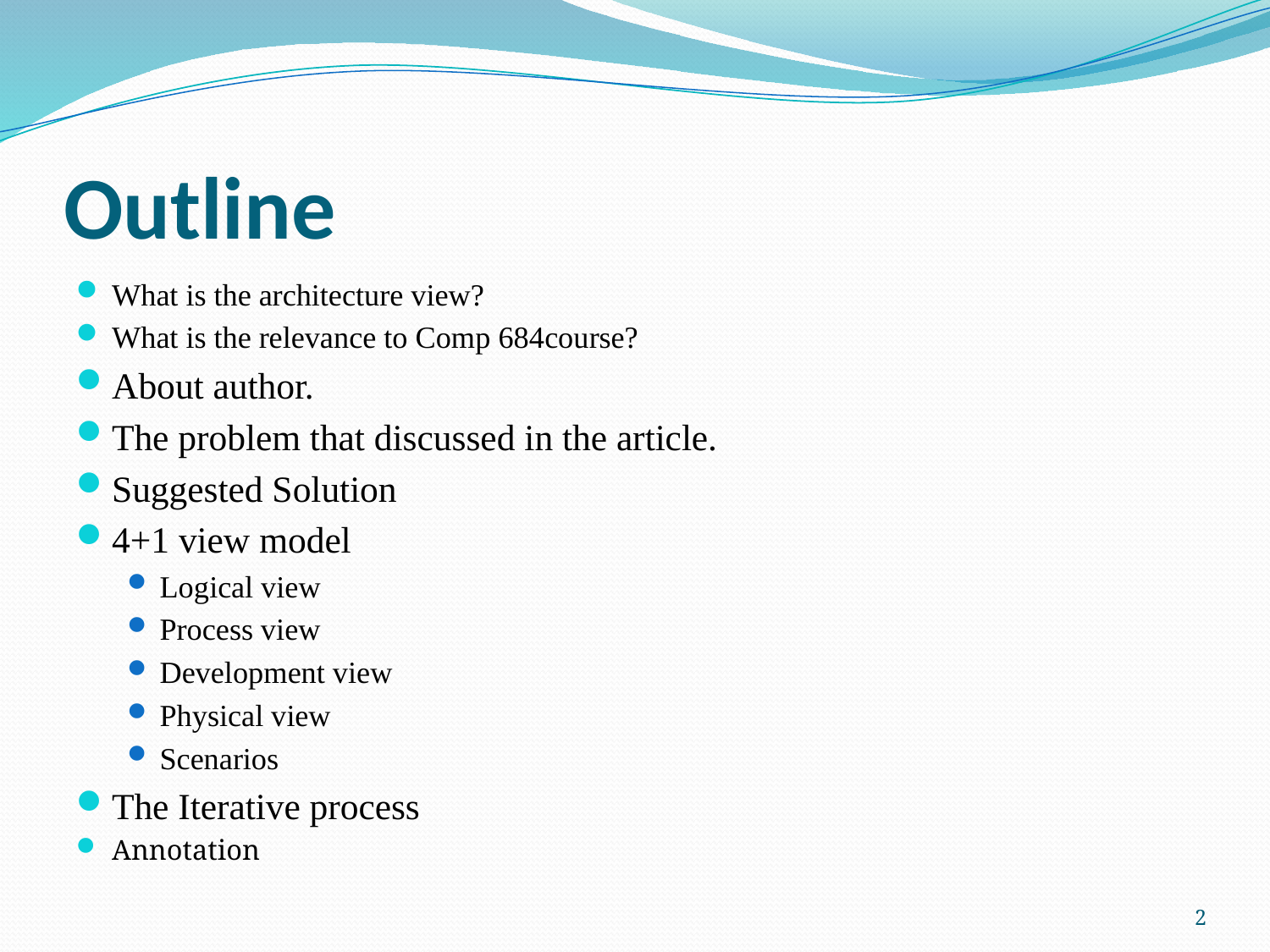

# Outline
What is the architecture view?
What is the relevance to Comp 684course?
About author.
The problem that discussed in the article.
Suggested Solution
4+1 view model
Logical view
Process view
Development view
Physical view
Scenarios
The Iterative process
Annotation
2